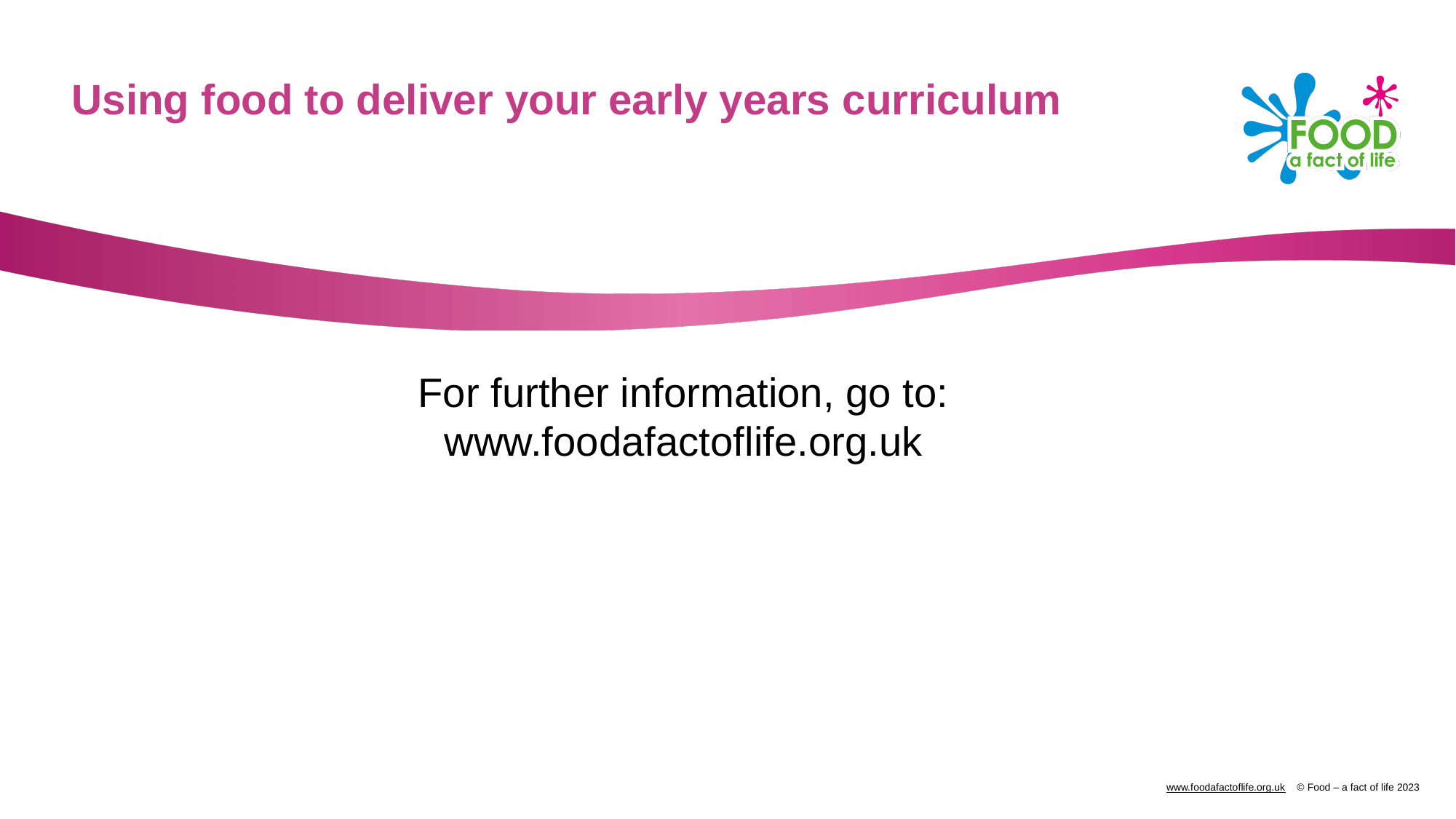

Using food to deliver your early years curriculum
For further information, go to:
www.foodafactoflife.org.uk